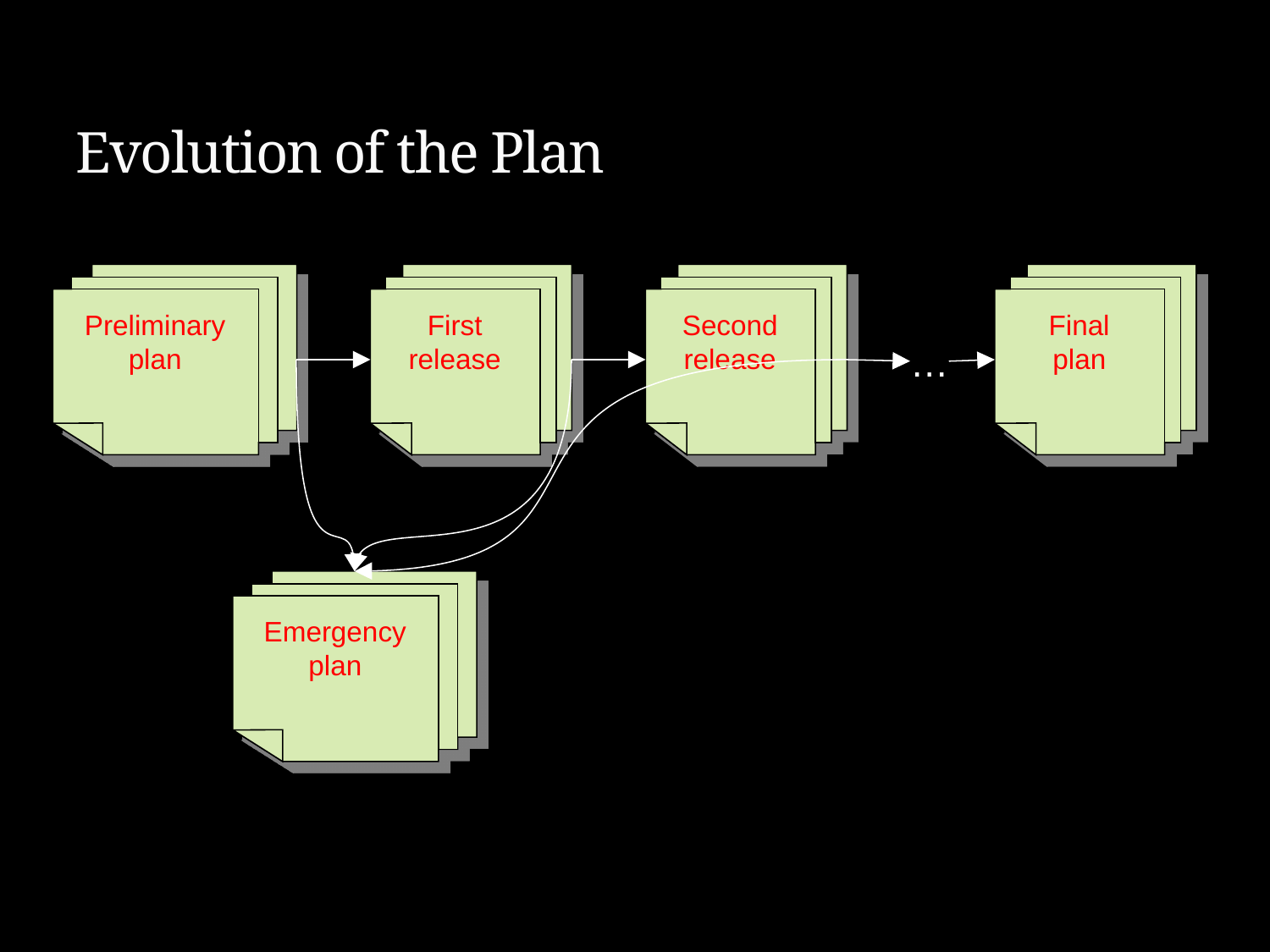

# Evolution of the Plan
Preliminary plan
First release
Second release
Final plan
…
Emergency plan